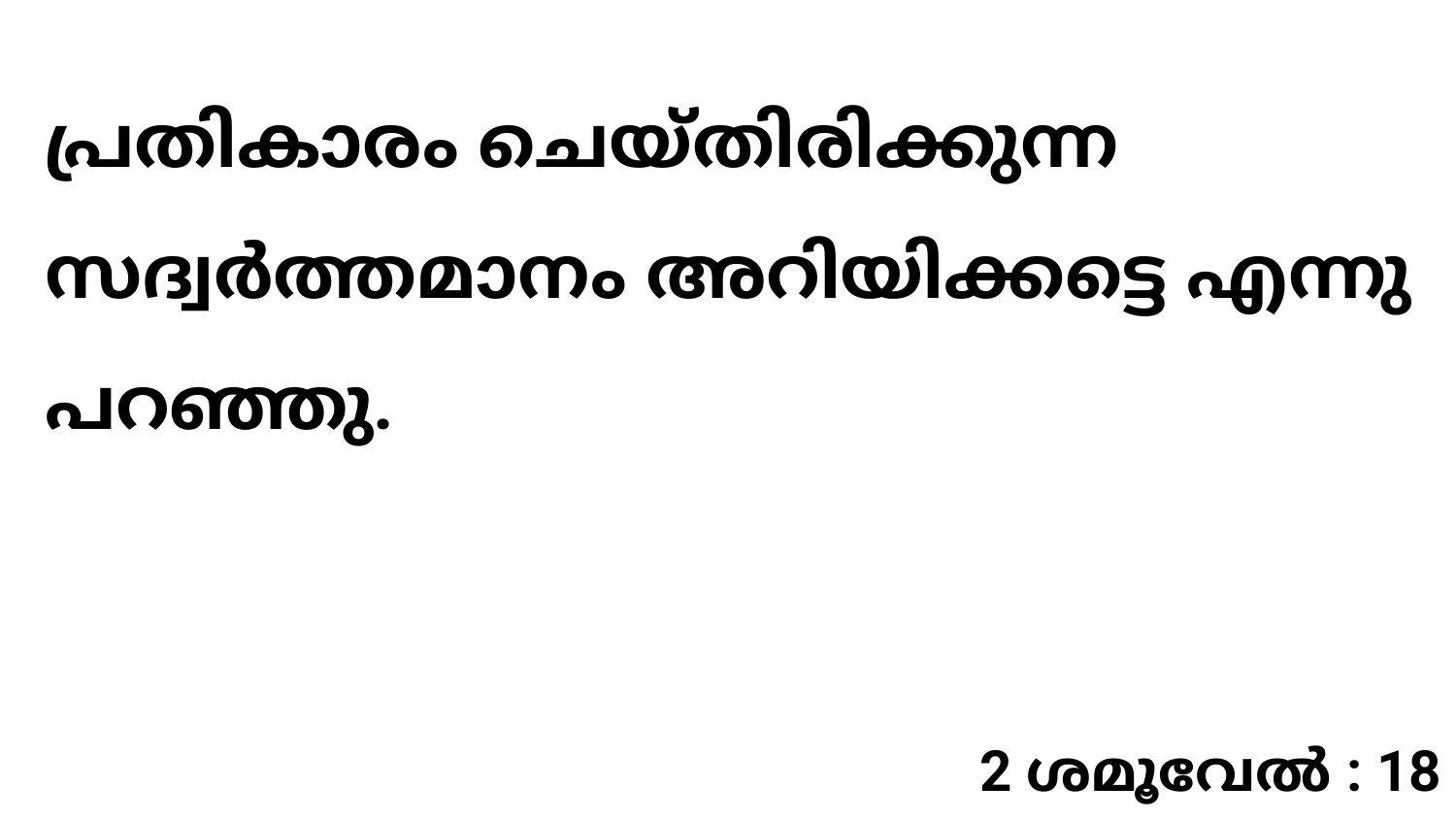

പ്രതികാരം ചെയ്തിരിക്കുന്ന സദ്വർത്തമാനം അറിയിക്കട്ടെ എന്നു പറഞ്ഞു.
2 ശമൂവേൽ : 18